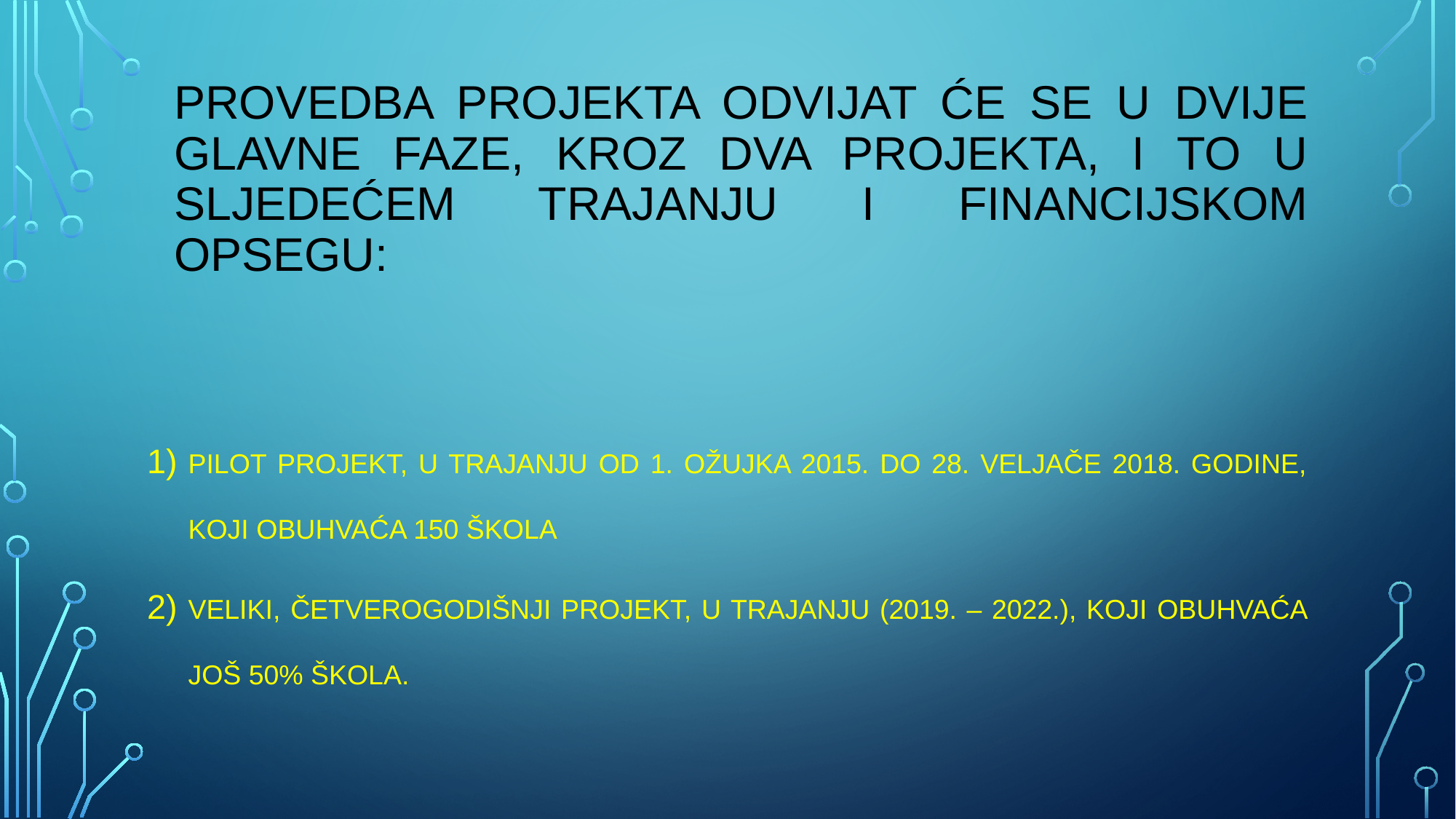

# Provedba projekta odvijat će se u dvije glavne faze, kroz dva projekta, i to u sljedećem trajanju i financijskom opsegu:
PILOT PROJEKT, U TRAJANJU OD 1. OŽUJKA 2015. DO 28. VELJAČE 2018. GODINE, KOJI OBUHVAĆA 150 ŠKOLA
VELIKI, ČETVEROGODIŠNJI PROJEKT, U TRAJANJU (2019. – 2022.), KOJI OBUHVAĆA JOŠ 50% ŠKOLA.